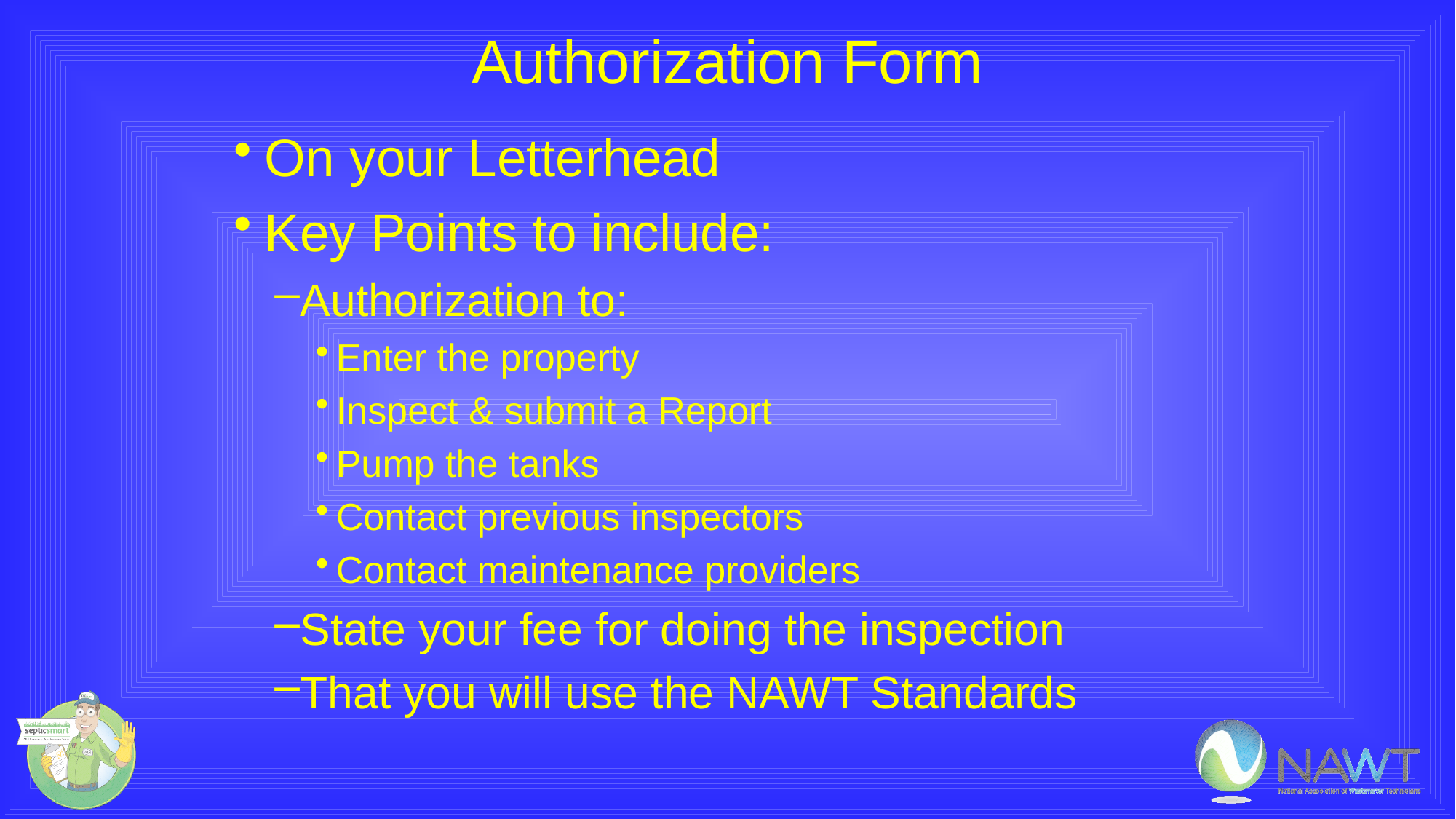

# Authorization Form
On your Letterhead
Key Points to include:
Authorization to:
Enter the property
Inspect & submit a Report
Pump the tanks
Contact previous inspectors
Contact maintenance providers
State your fee for doing the inspection
That you will use the NAWT Standards